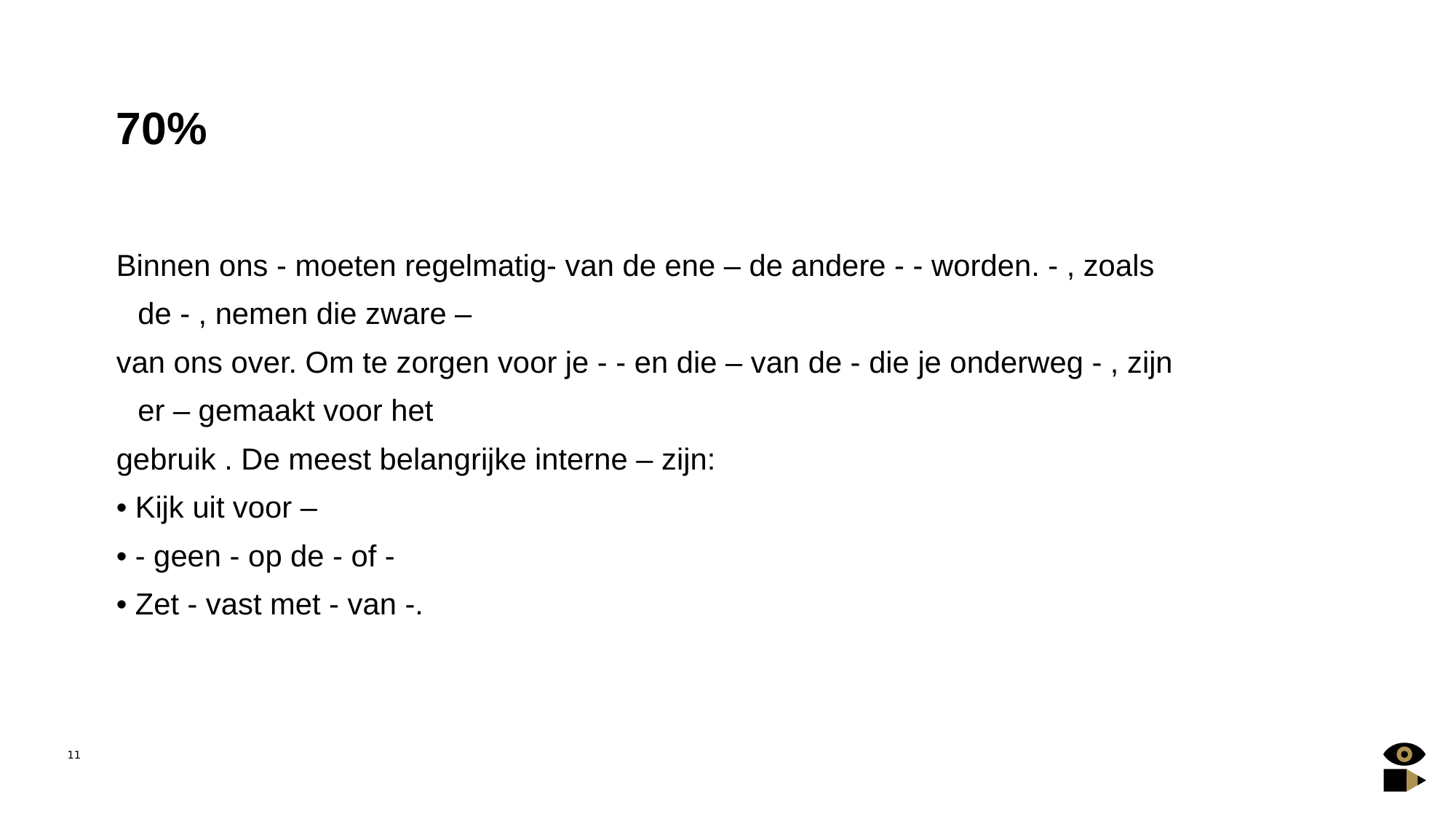

# 70%
Binnen ons - moeten regelmatig- van de ene – de andere - - worden. - , zoals de - , nemen die zware –
van ons over. Om te zorgen voor je - - en die – van de - die je onderweg - , zijn er – gemaakt voor het
gebruik . De meest belangrijke interne – zijn:
• Kijk uit voor –
• - geen - op de - of -
• Zet - vast met - van -.

11